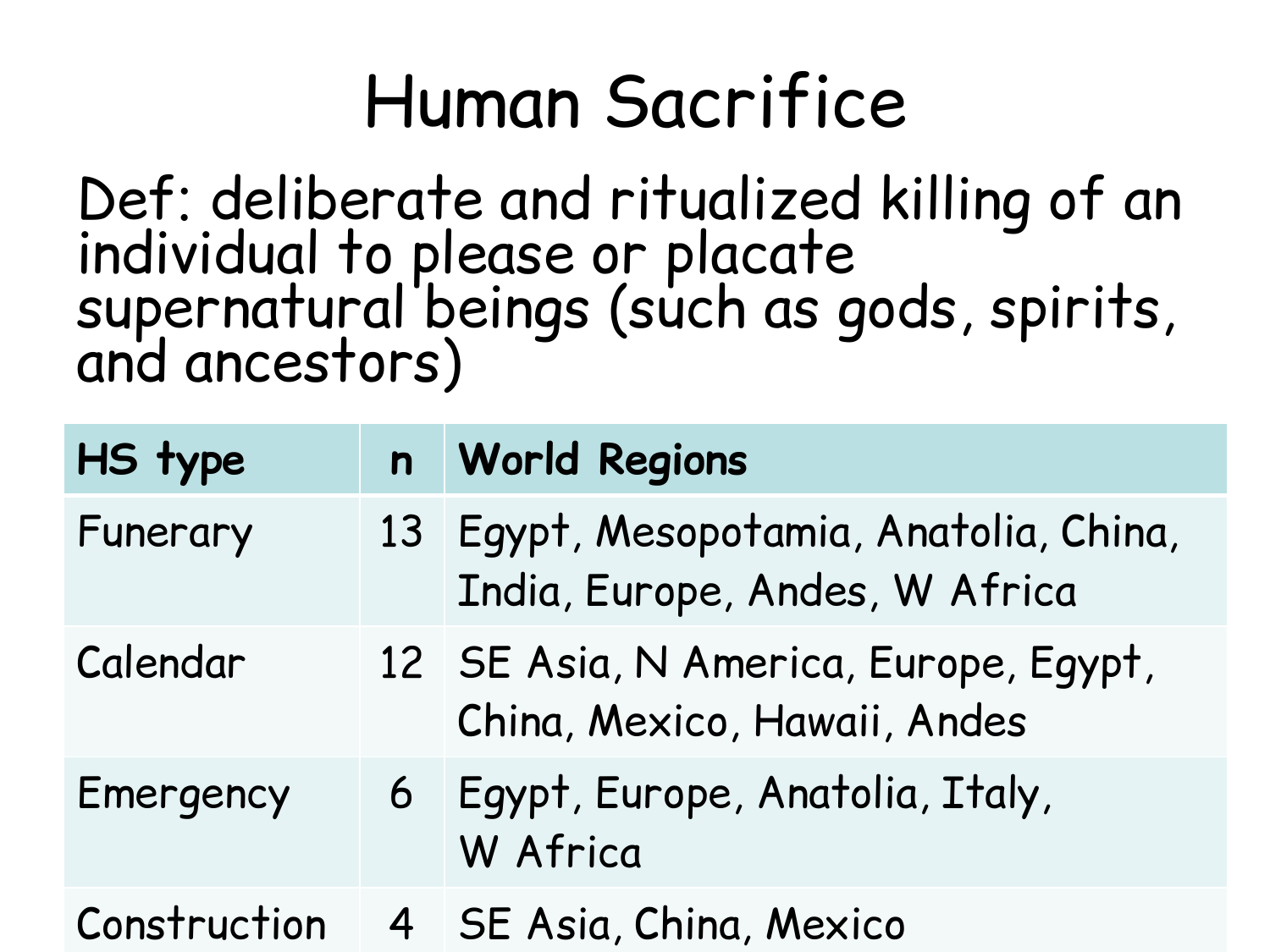

# Human Sacrifice
Def: deliberate and ritualized killing of an individual to please or placate supernatural beings (such as gods, spirits, and ancestors)
| HS type | n | World Regions |
| --- | --- | --- |
| Funerary | 13 | Egypt, Mesopotamia, Anatolia, China, India, Europe, Andes, W Africa |
| Calendar | 12 | SE Asia, N America, Europe, Egypt, China, Mexico, Hawaii, Andes |
| Emergency | 6 | Egypt, Europe, Anatolia, Italy, W Africa |
| Construction | 4 | SE Asia, China, Mexico |